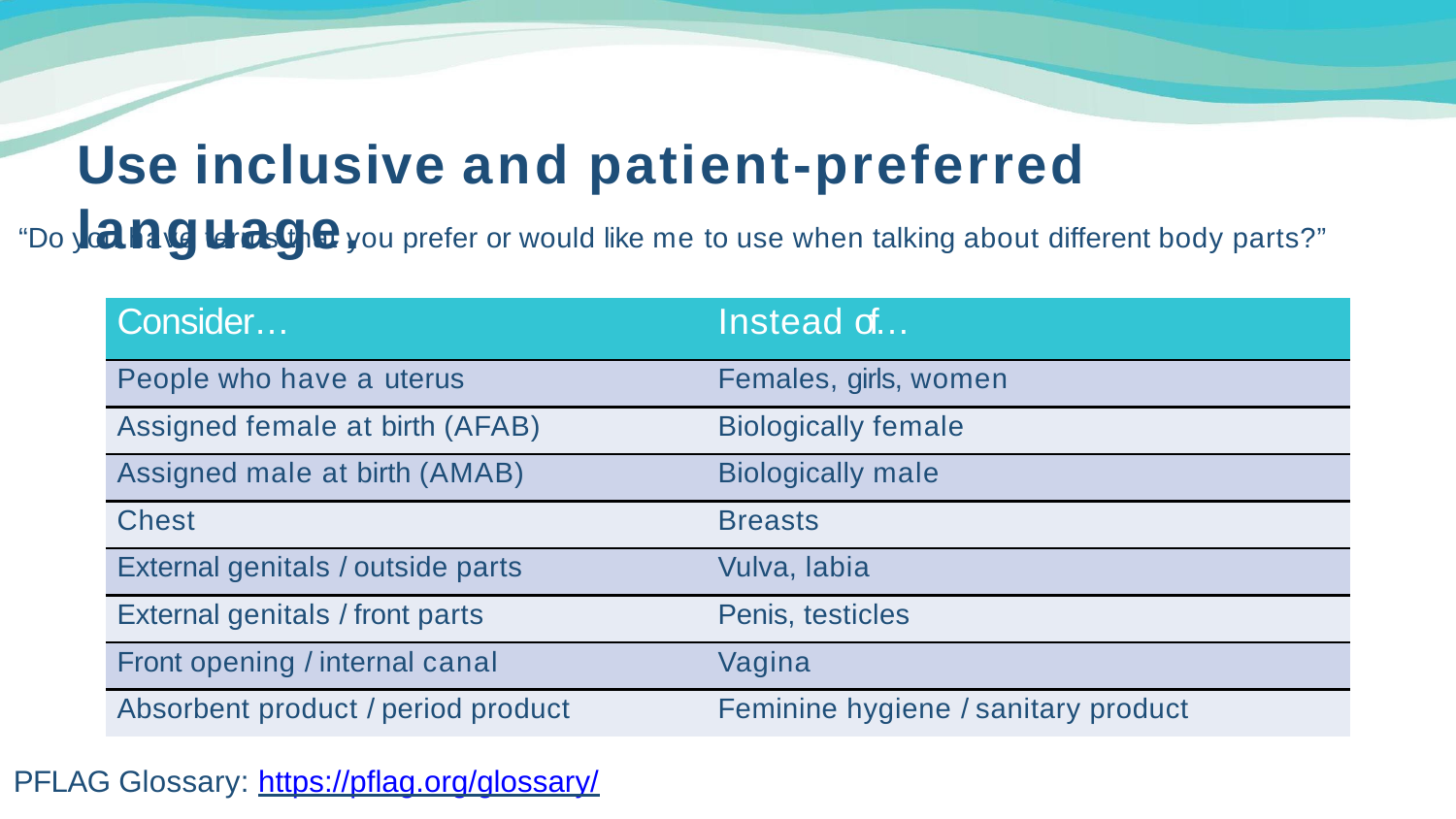

# Use inclusive and patient-preferred language.
“Do you have terms that you prefer or would like me to use when talking about different body parts?”
| Consider… | Instead of… |
| --- | --- |
| People who have a uterus | Females, girls, women |
| Assigned female at birth (AFAB) | Biologically female |
| Assigned male at birth (AMAB) | Biologically male |
| Chest | Breasts |
| External genitals / outside parts | Vulva, labia |
| External genitals / front parts | Penis, testicles |
| Front opening / internal canal | Vagina |
| Absorbent product / period product | Feminine hygiene / sanitary product |
PFLAG Glossary: https://pflag.org/glossary/